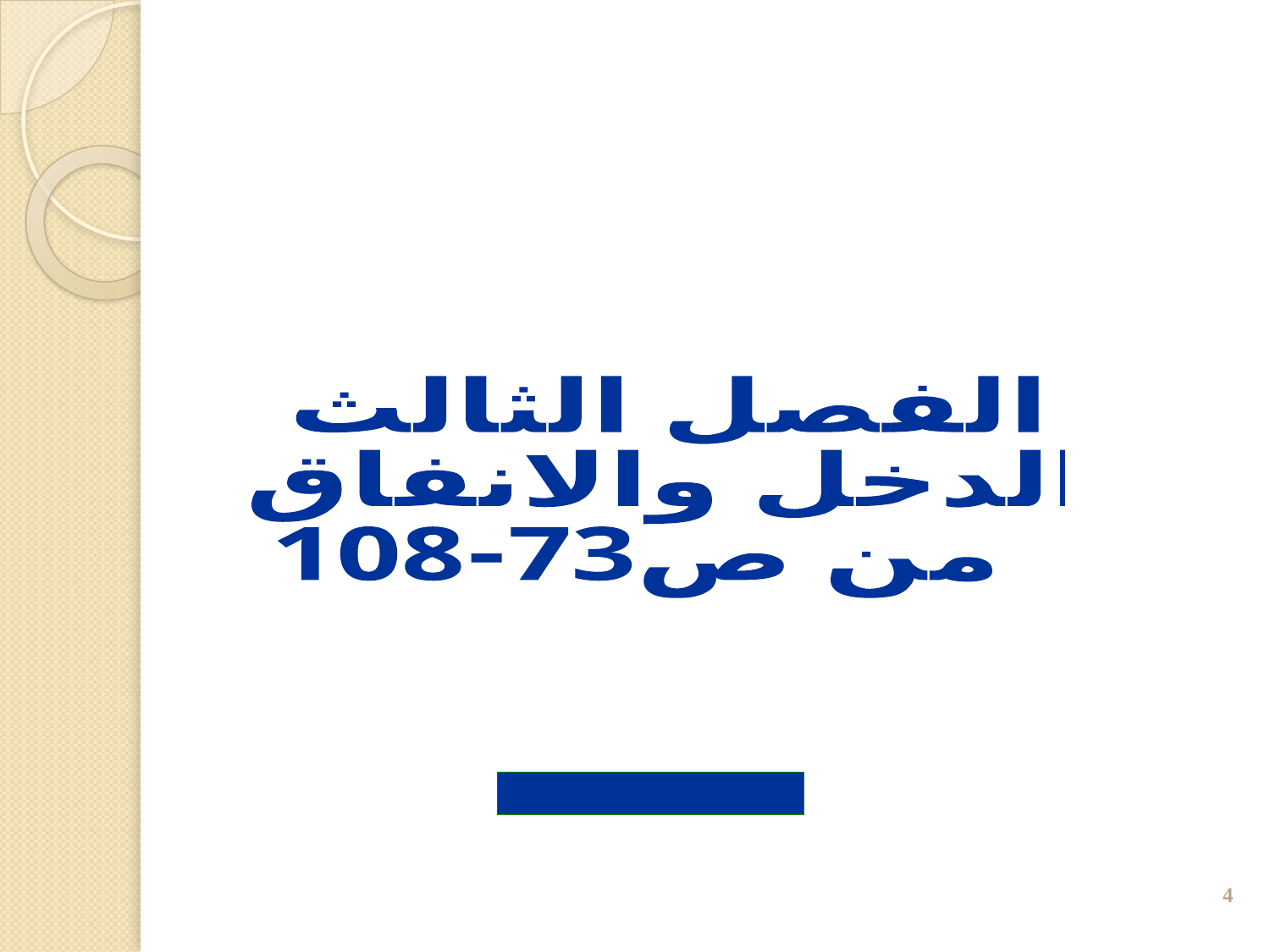

الفصل الثالث
الدخل والانفاق
من ص73-108

4